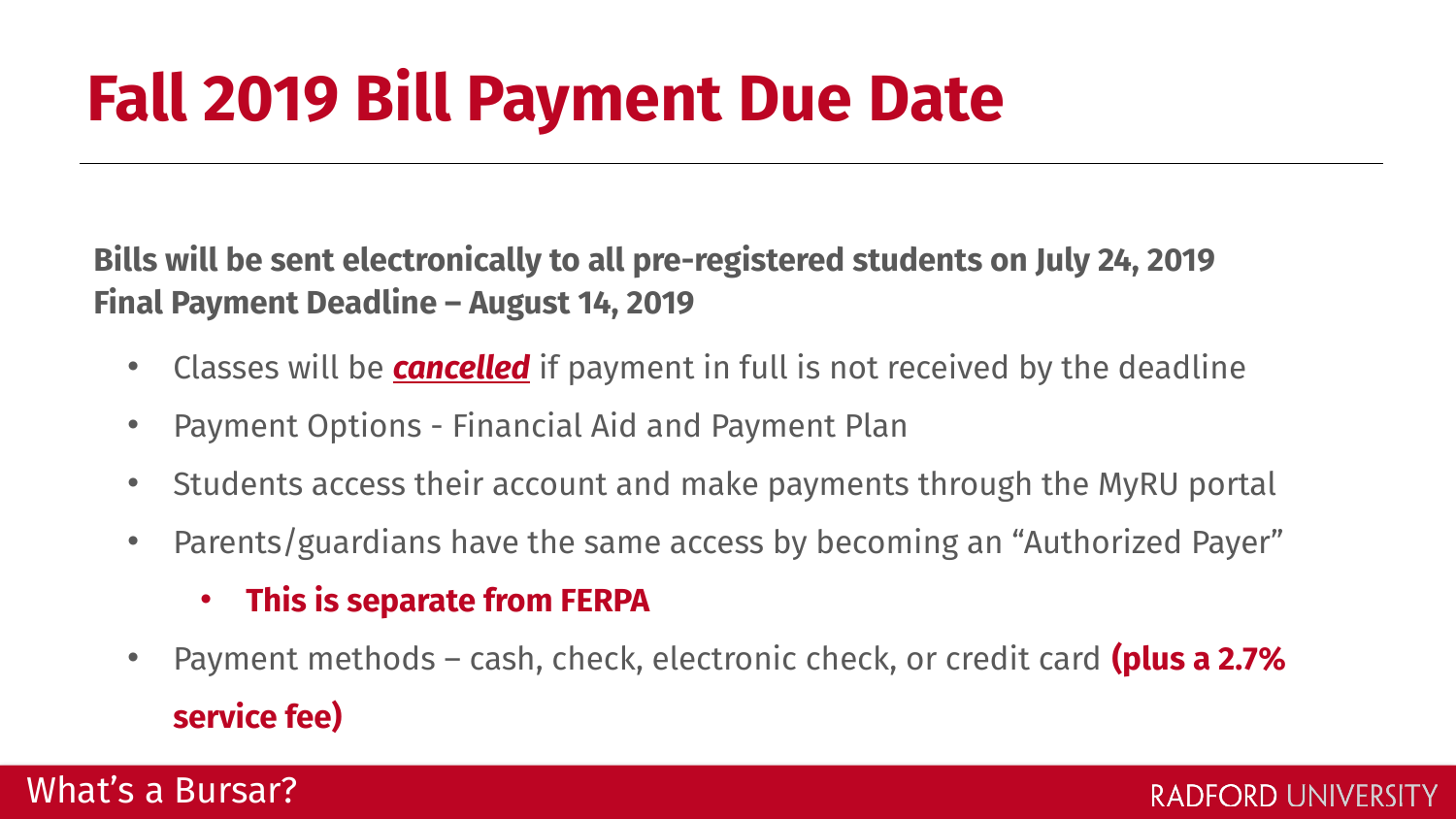

# Fall 2019 Bill Payment Due Date
Bills will be sent electronically to all pre-registered students on July 24, 2019
Final Payment Deadline – August 14, 2019
Classes will be cancelled if payment in full is not received by the deadline
Payment Options - Financial Aid and Payment Plan
Students access their account and make payments through the MyRU portal
Parents/guardians have the same access by becoming an “Authorized Payer”
This is separate from FERPA
Payment methods – cash, check, electronic check, or credit card (plus a 2.7% service fee)
What’s a Bursar?